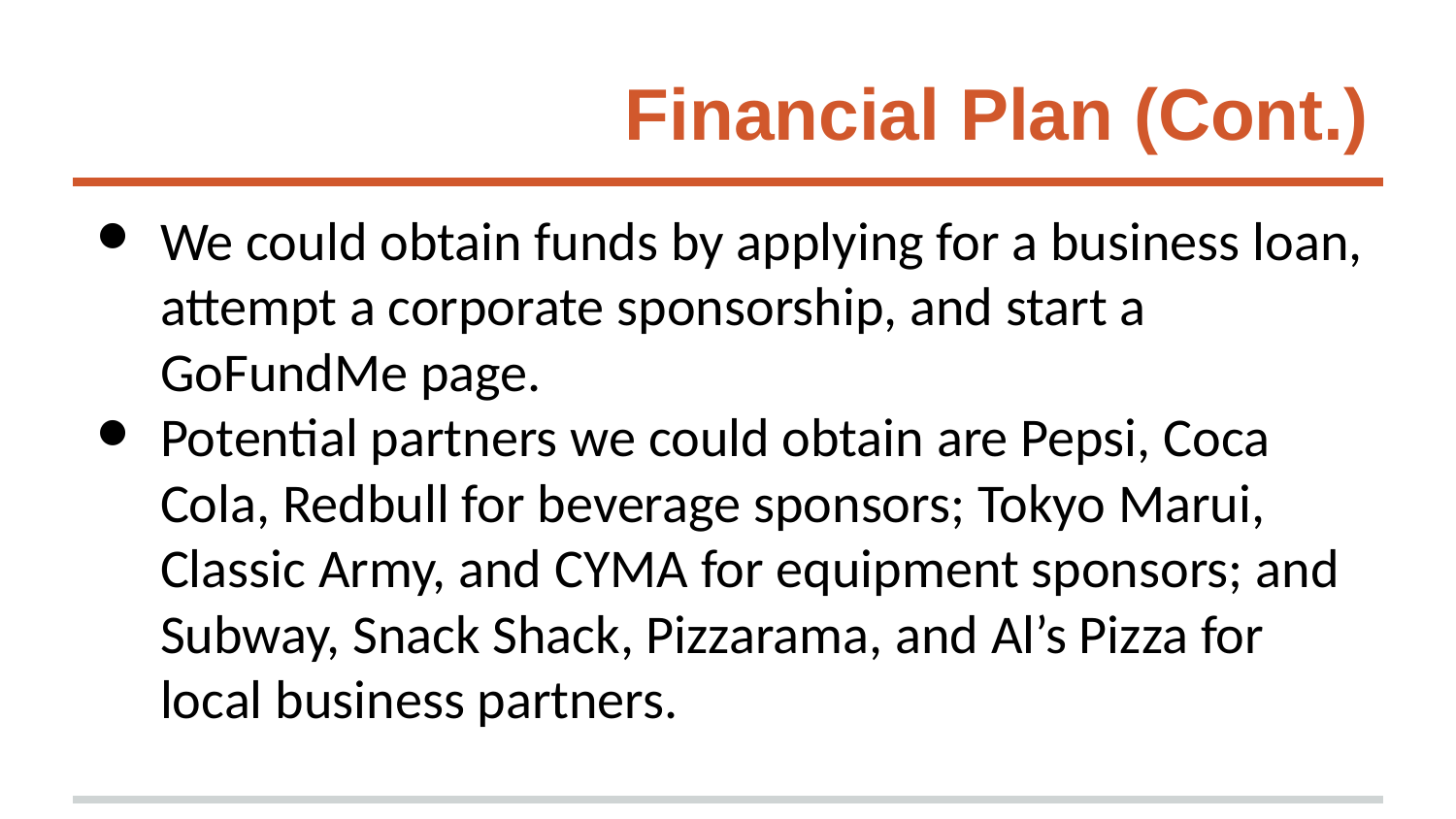

# Financial Plan (Cont.)
We could obtain funds by applying for a business loan, attempt a corporate sponsorship, and start a GoFundMe page.
Potential partners we could obtain are Pepsi, Coca Cola, Redbull for beverage sponsors; Tokyo Marui, Classic Army, and CYMA for equipment sponsors; and Subway, Snack Shack, Pizzarama, and Al’s Pizza for local business partners.